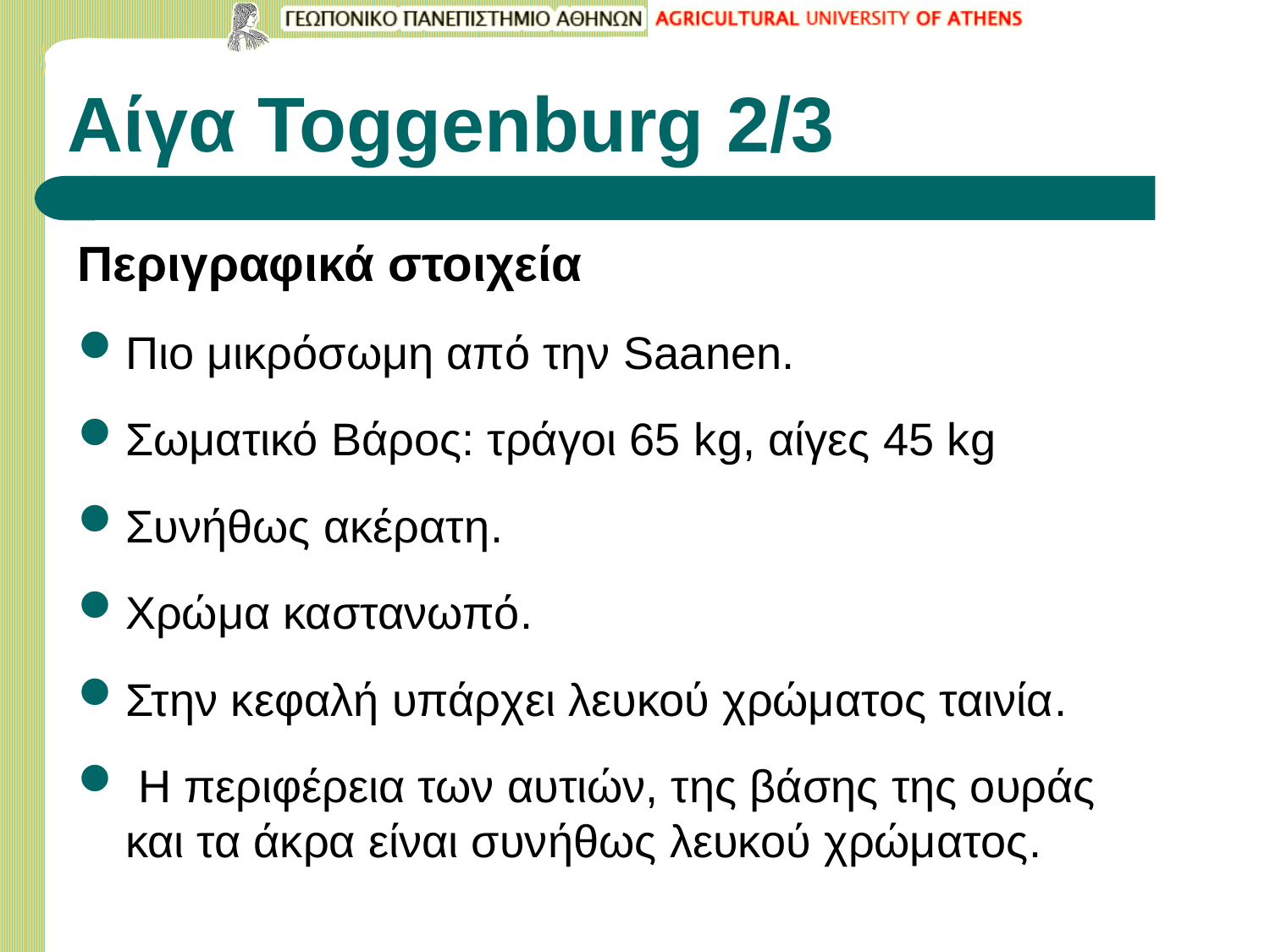

# Αίγα Toggenburg 2/3
Περιγραφικά στοιχεία
Πιο μικρόσωμη από την Saanen.
Σωματικό Βάρος: τράγοι 65 kg, αίγες 45 kg
Συνήθως ακέρατη.
Χρώμα καστανωπό.
Στην κεφαλή υπάρχει λευκού χρώματος ταινία.
 Η περιφέρεια των αυτιών, της βάσης της ουράς και τα άκρα είναι συνήθως λευκού χρώματος.